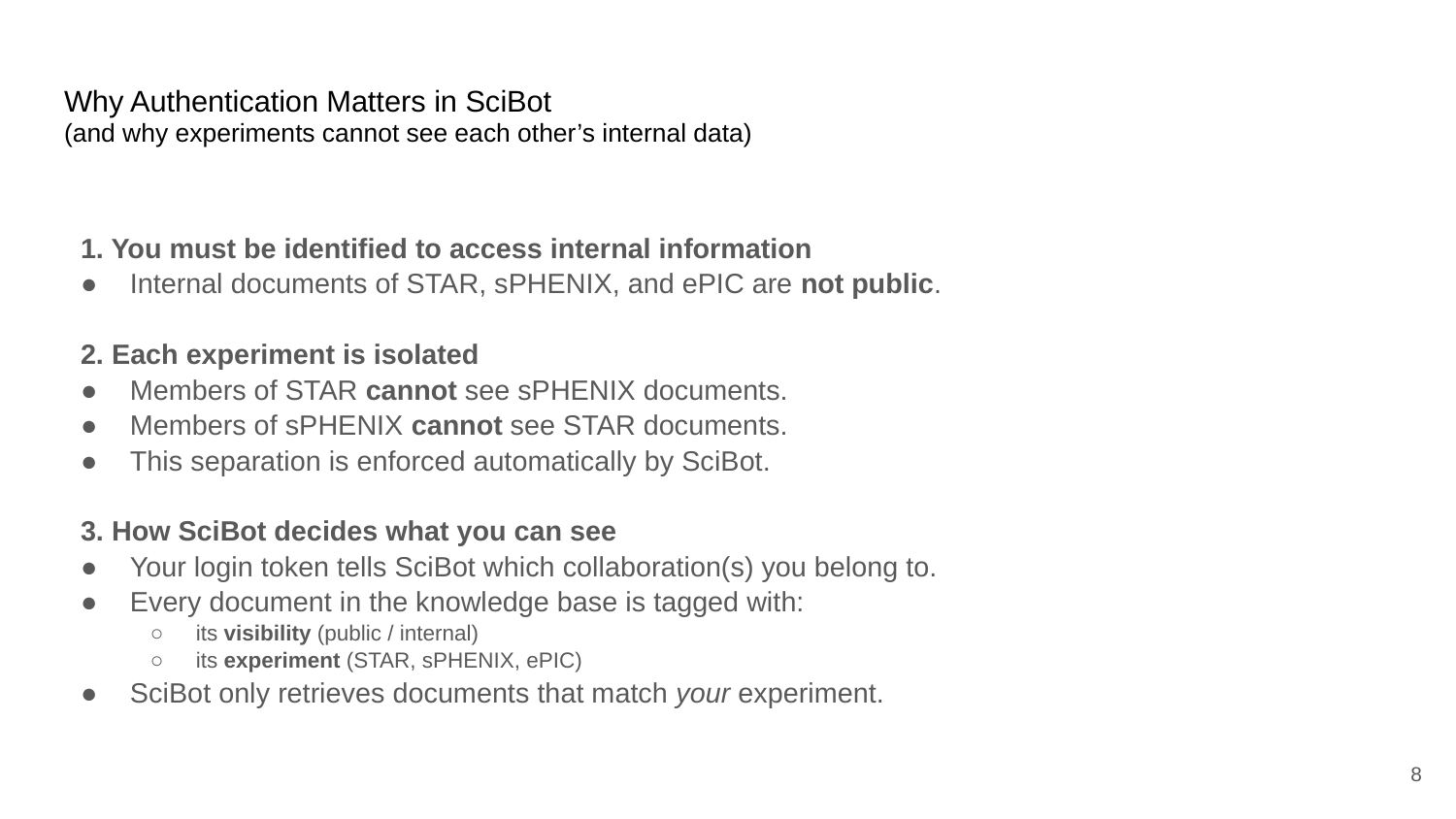

# Why Authentication Matters in SciBot (and why experiments cannot see each other’s internal data)

1. You must be identified to access internal information
Internal documents of STAR, sPHENIX, and ePIC are not public.

2. Each experiment is isolated
Members of STAR cannot see sPHENIX documents.
Members of sPHENIX cannot see STAR documents.
This separation is enforced automatically by SciBot.

3. How SciBot decides what you can see
Your login token tells SciBot which collaboration(s) you belong to.
Every document in the knowledge base is tagged with:
its visibility (public / internal)
its experiment (STAR, sPHENIX, ePIC)
SciBot only retrieves documents that match your experiment.
8